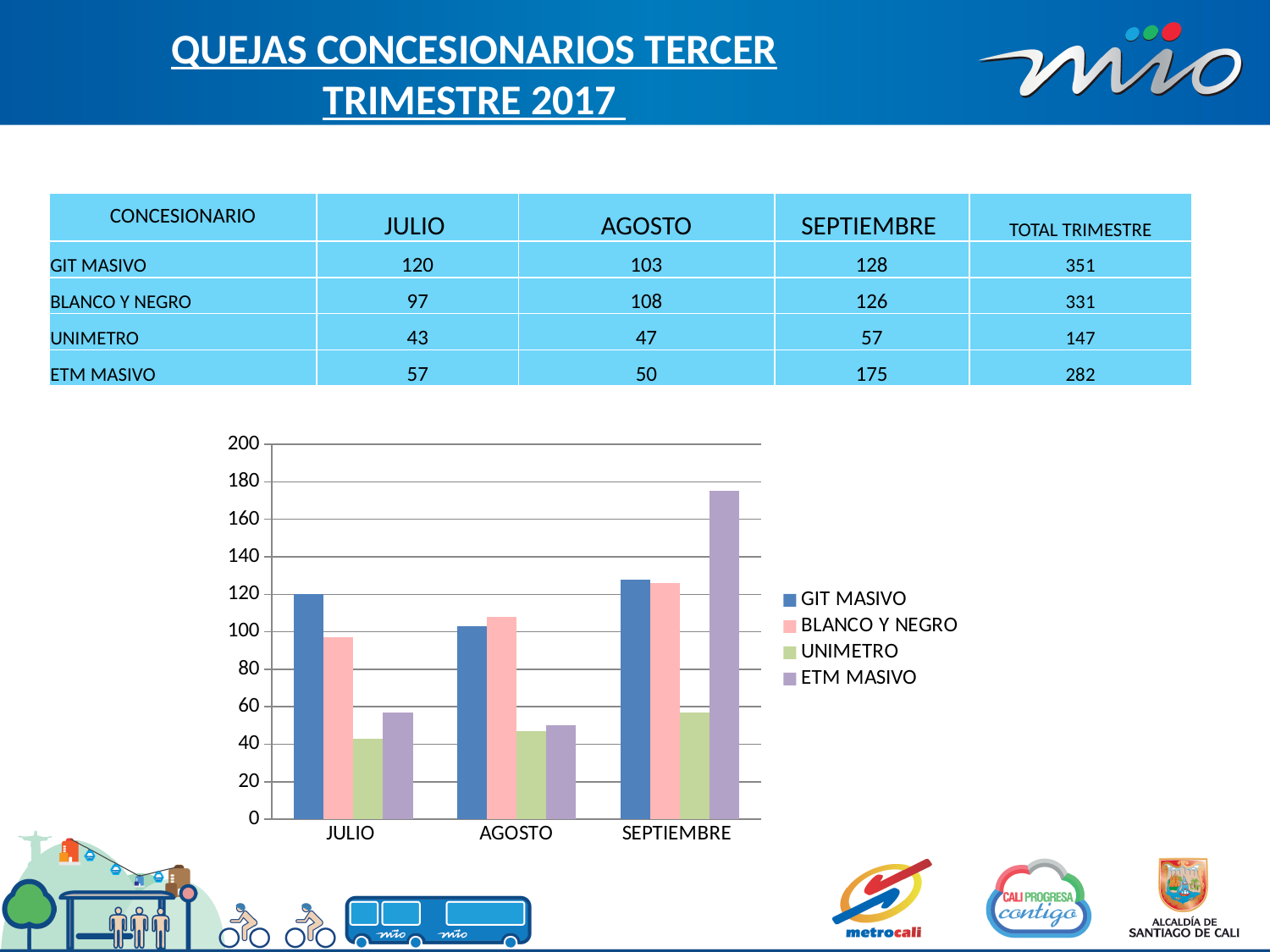

# QUEJAS CONCESIONARIOS TERCER TRIMESTRE 2017
| CONCESIONARIO | JULIO | AGOSTO | SEPTIEMBRE | TOTAL TRIMESTRE |
| --- | --- | --- | --- | --- |
| GIT MASIVO | 120 | 103 | 128 | 351 |
| BLANCO Y NEGRO | 97 | 108 | 126 | 331 |
| UNIMETRO | 43 | 47 | 57 | 147 |
| ETM MASIVO | 57 | 50 | 175 | 282 |

### Chart

| Category | GIT MASIVO  | BLANCO Y NEGRO  | UNIMETRO  | ETM MASIVO  |
|---|---|---|---|---|
| JULIO  | 120.0 | 97.0 | 43.0 | 57.0 |
| AGOSTO | 103.0 | 108.0 | 47.0 | 50.0 |
| SEPTIEMBRE  | 128.0 | 126.0 | 57.0 | 175.0 |